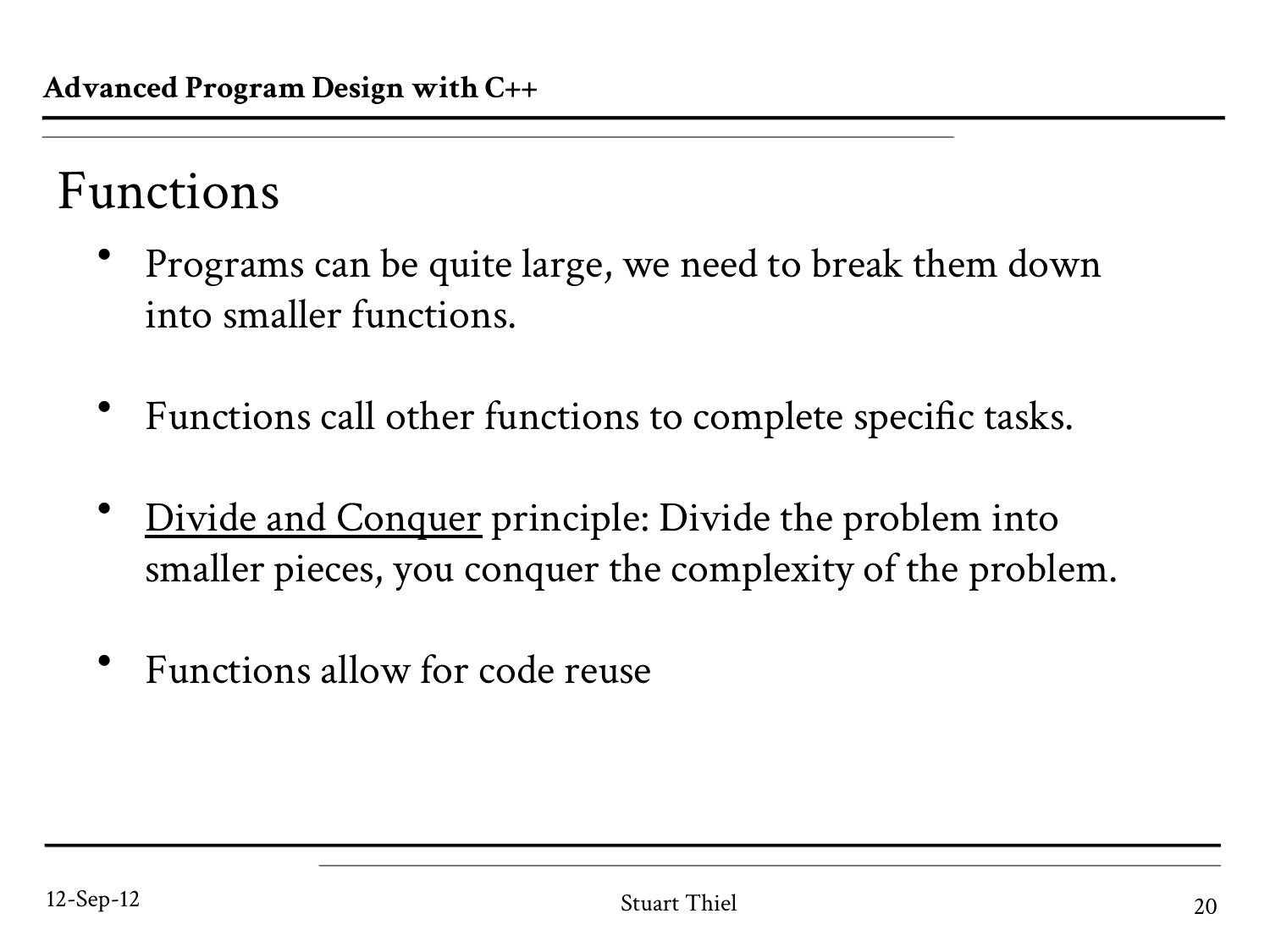

# Functions
Programs can be quite large, we need to break them down into smaller functions.

Functions call other functions to complete specific tasks.

Divide and Conquer principle: Divide the problem into smaller pieces, you conquer the complexity of the problem.

Functions allow for code reuse